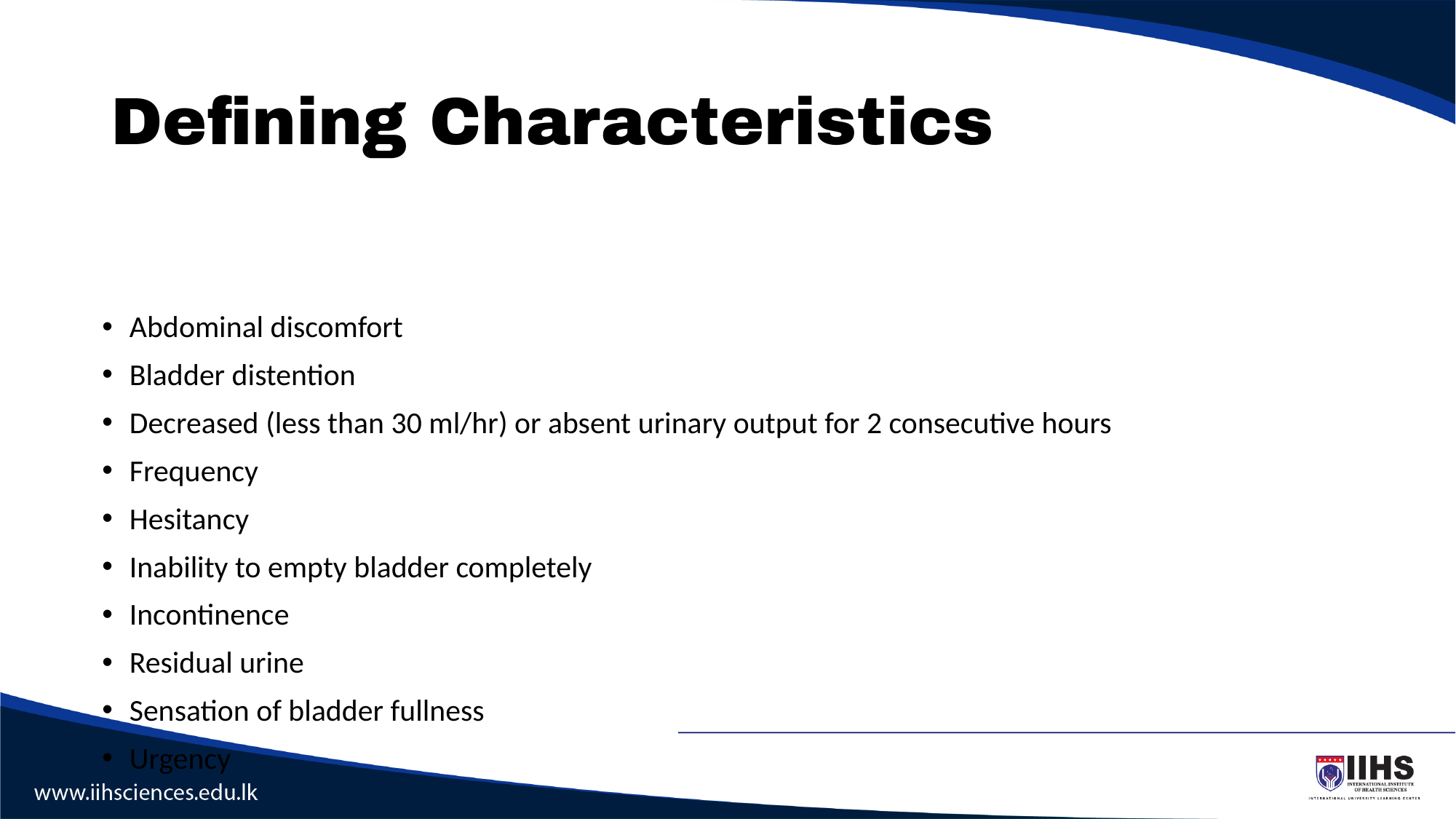

# Defining Characteristics
Abdominal discomfort
Bladder distention
Decreased (less than 30 ml/hr) or absent urinary output for 2 consecutive hours
Frequency
Hesitancy
Inability to empty bladder completely
Incontinence
Residual urine
Sensation of bladder fullness
Urgency